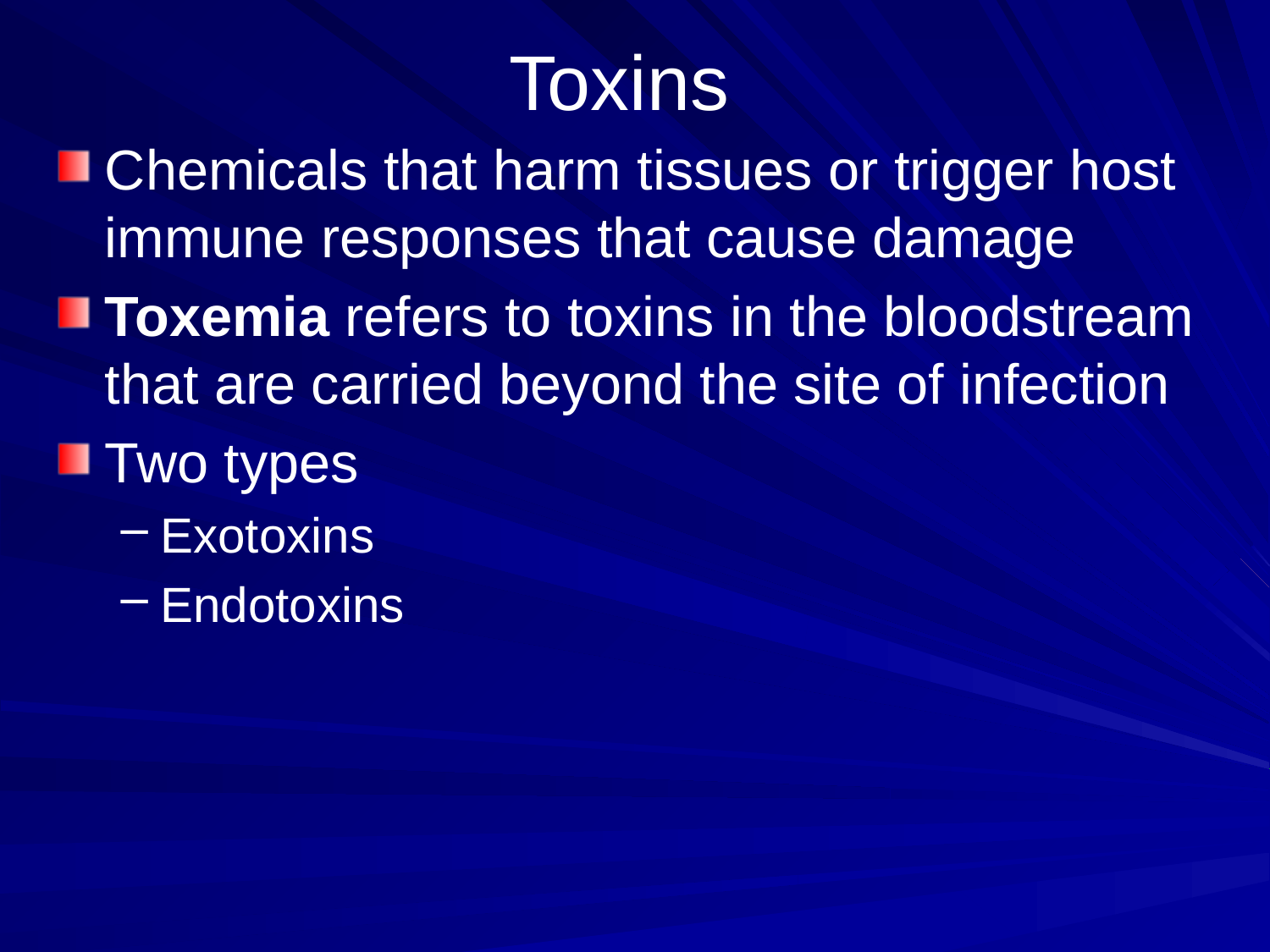

# Toxins
Chemicals that harm tissues or trigger host immune responses that cause damage
Toxemia refers to toxins in the bloodstream that are carried beyond the site of infection
Two types
Exotoxins
Endotoxins